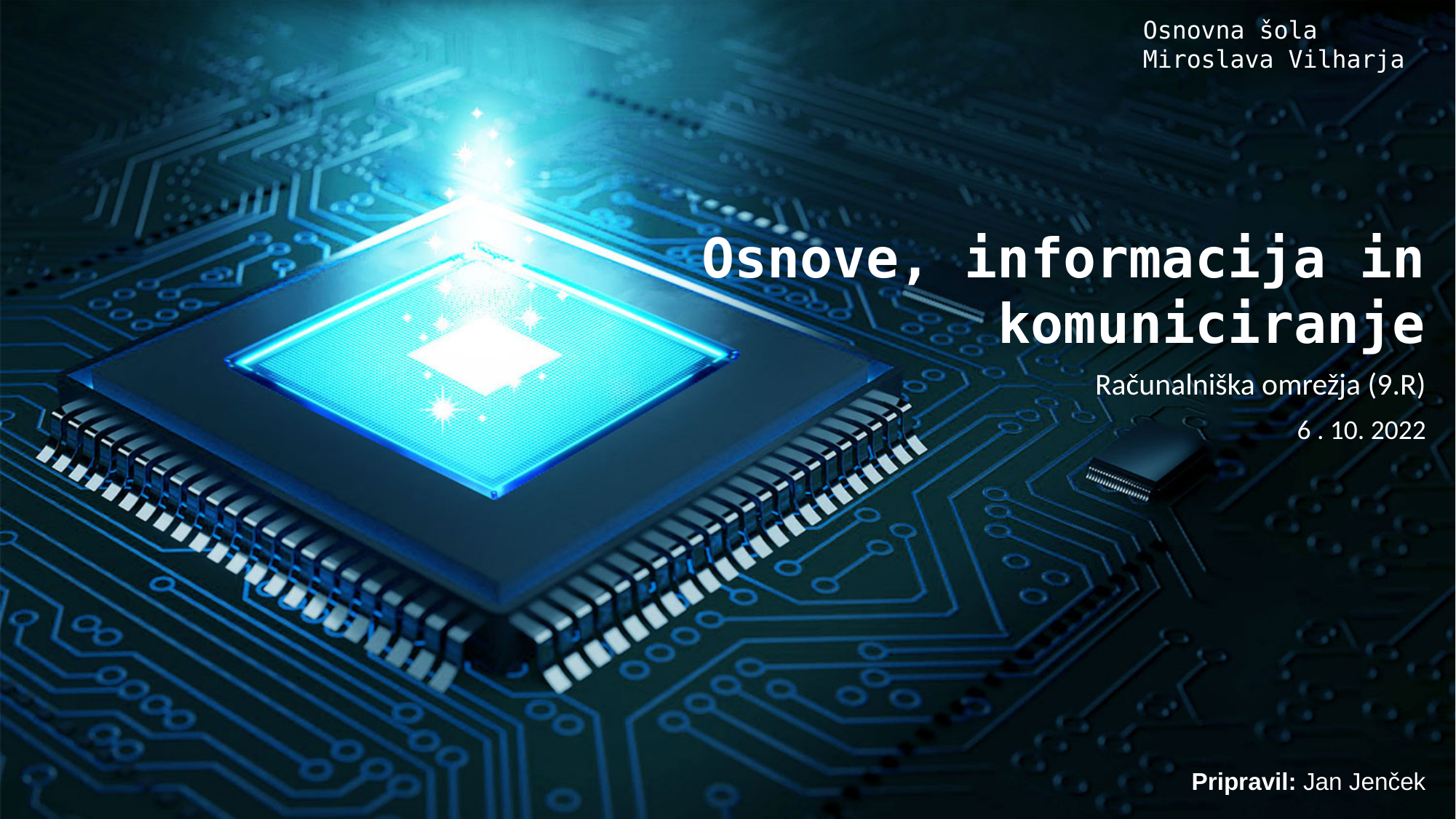

Osnovna šola Miroslava Vilharja
Osnove, informacija in komuniciranje
Računalniška omrežja (9.R)
6 . 10. 2022
Pripravil: Jan Jenček